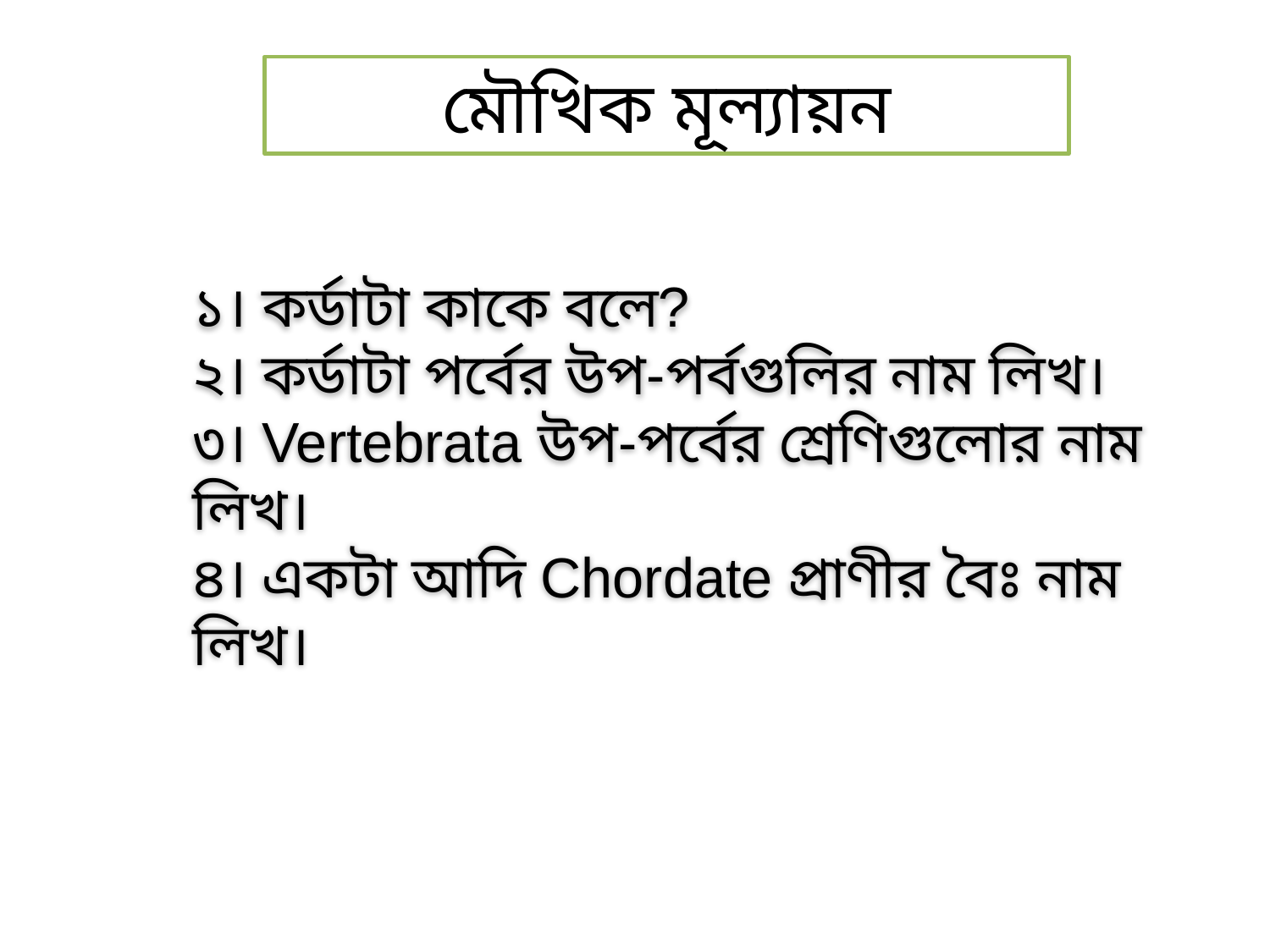

মৌখিক মূল্যায়ন
১। কর্ডাটা কাকে বলে?
২। কর্ডাটা পর্বের উপ-পর্বগুলির নাম লিখ।
৩। Vertebrata উপ-পর্বের শ্রেণিগুলোর নাম লিখ।
৪। একটা আদি Chordate প্রাণীর বৈঃ নাম লিখ।